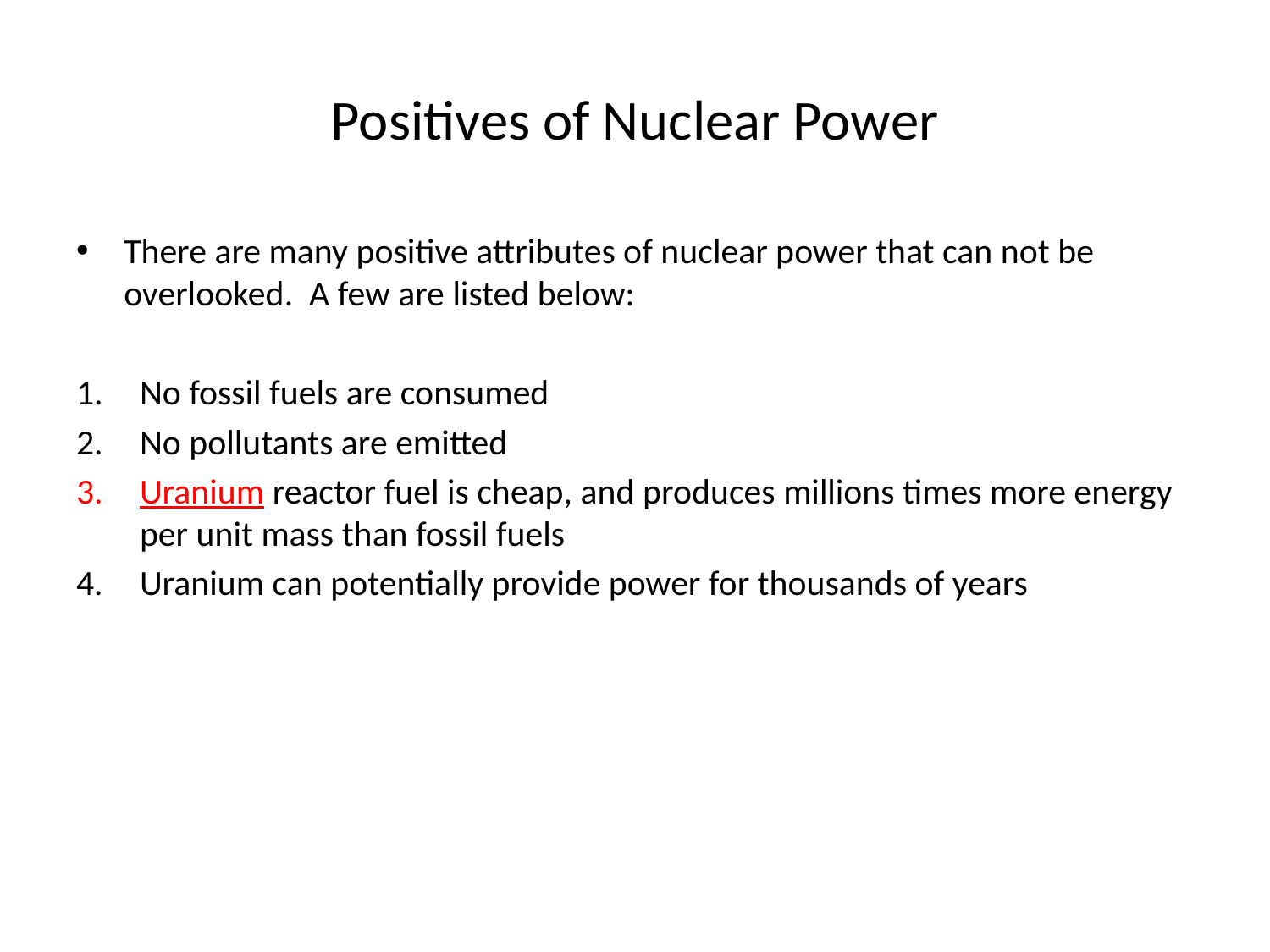

# Positives of Nuclear Power
There are many positive attributes of nuclear power that can not be overlooked.  A few are listed below:

No fossil fuels are consumed
No pollutants are emitted
Uranium reactor fuel is cheap, and produces millions times more energy per unit mass than fossil fuels
Uranium can potentially provide power for thousands of years